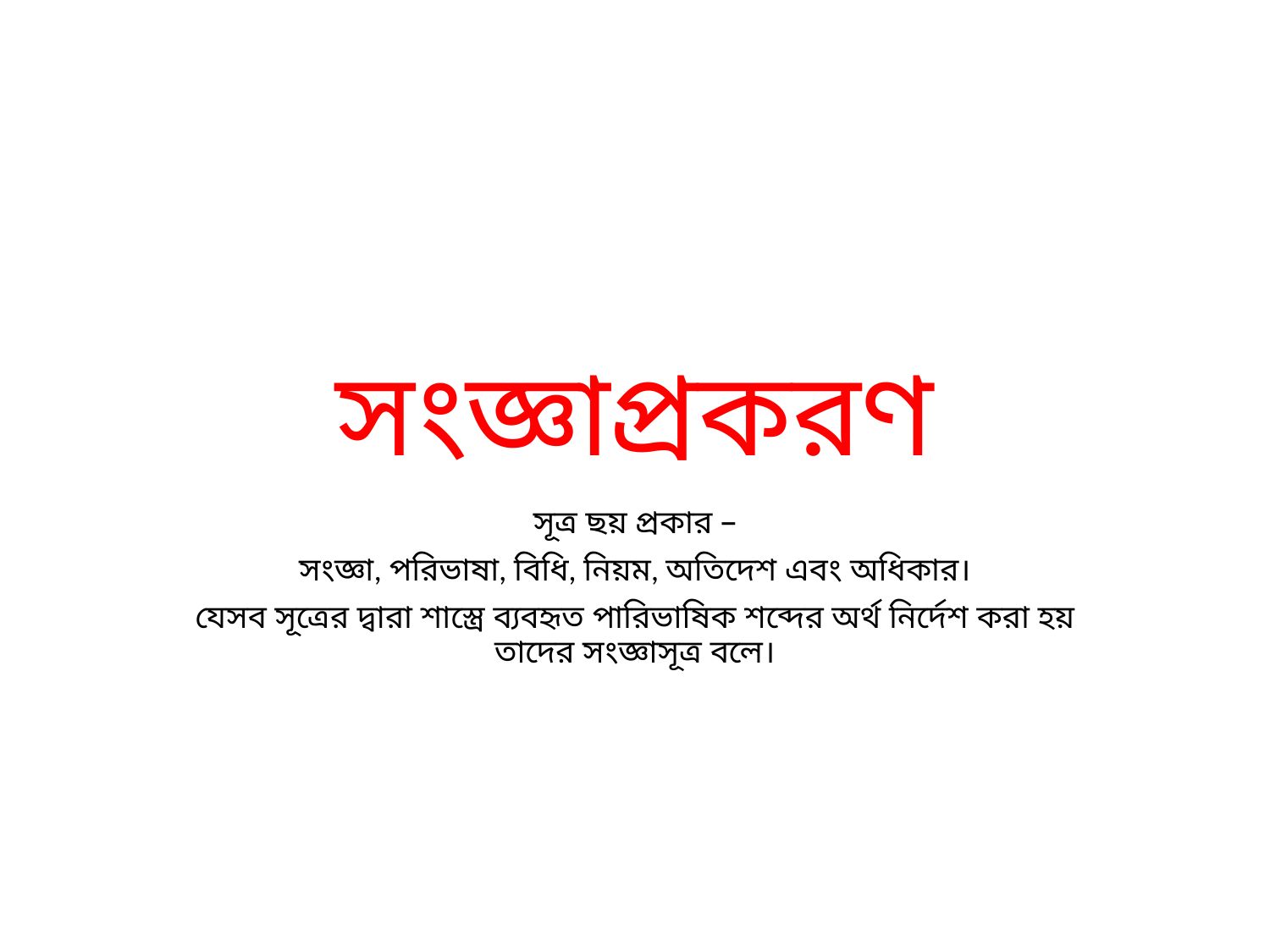

# সংজ্ঞাপ্রকরণ
সূত্র ছয় প্রকার –
সংজ্ঞা, পরিভাষা, বিধি, নিয়ম, অতিদেশ এবং অধিকার।
যেসব সূত্রের দ্বারা শাস্ত্রে ব্যবহৃত পারিভাষিক শব্দের অর্থ নির্দেশ করা হয় তাদের সংজ্ঞাসূত্র বলে।